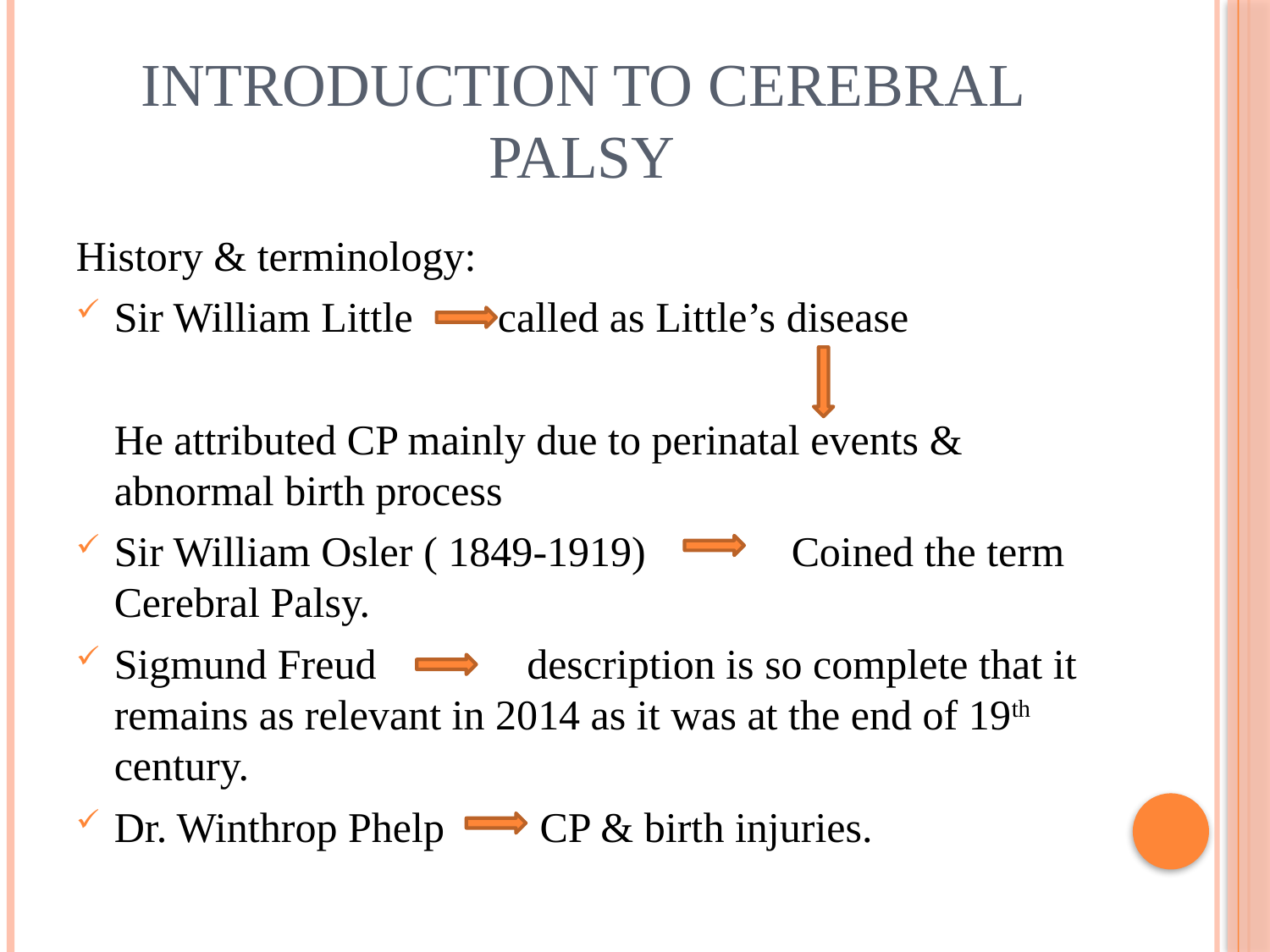

# Introduction to Cerebral palsy
History & terminology:
Sir William Little        called as Little’s disease

	He attributed CP mainly due to perinatal events & abnormal birth process
Sir William Osler ( 1849-1919) 	    Coined the term Cerebral Palsy.
Sigmund Freud	   description is so complete that it remains as relevant in 2014 as it was at the end of 19th century.
Dr. Winthrop Phelp         CP & birth injuries.